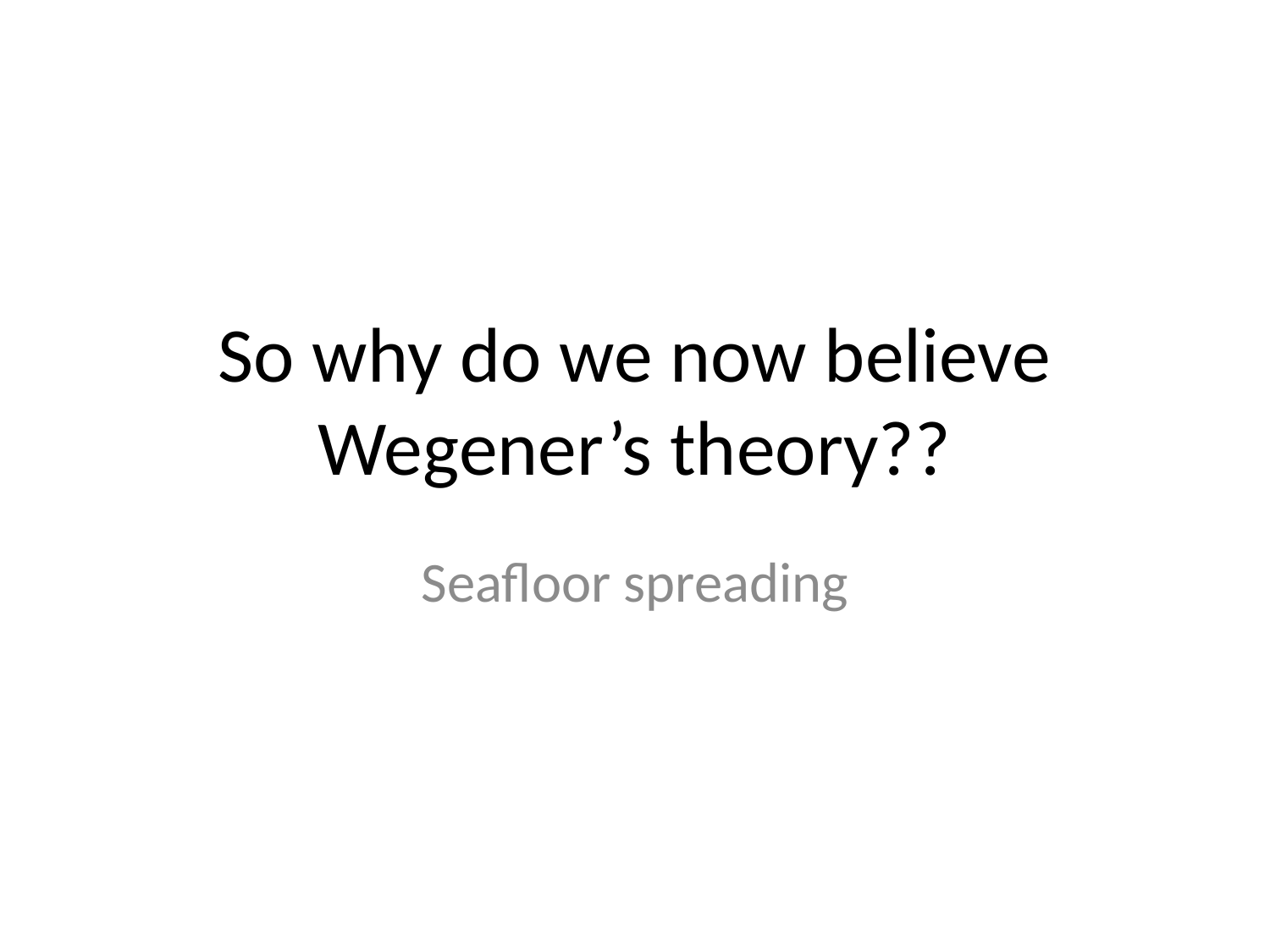

# So why do we now believe Wegener’s theory??
Seafloor spreading